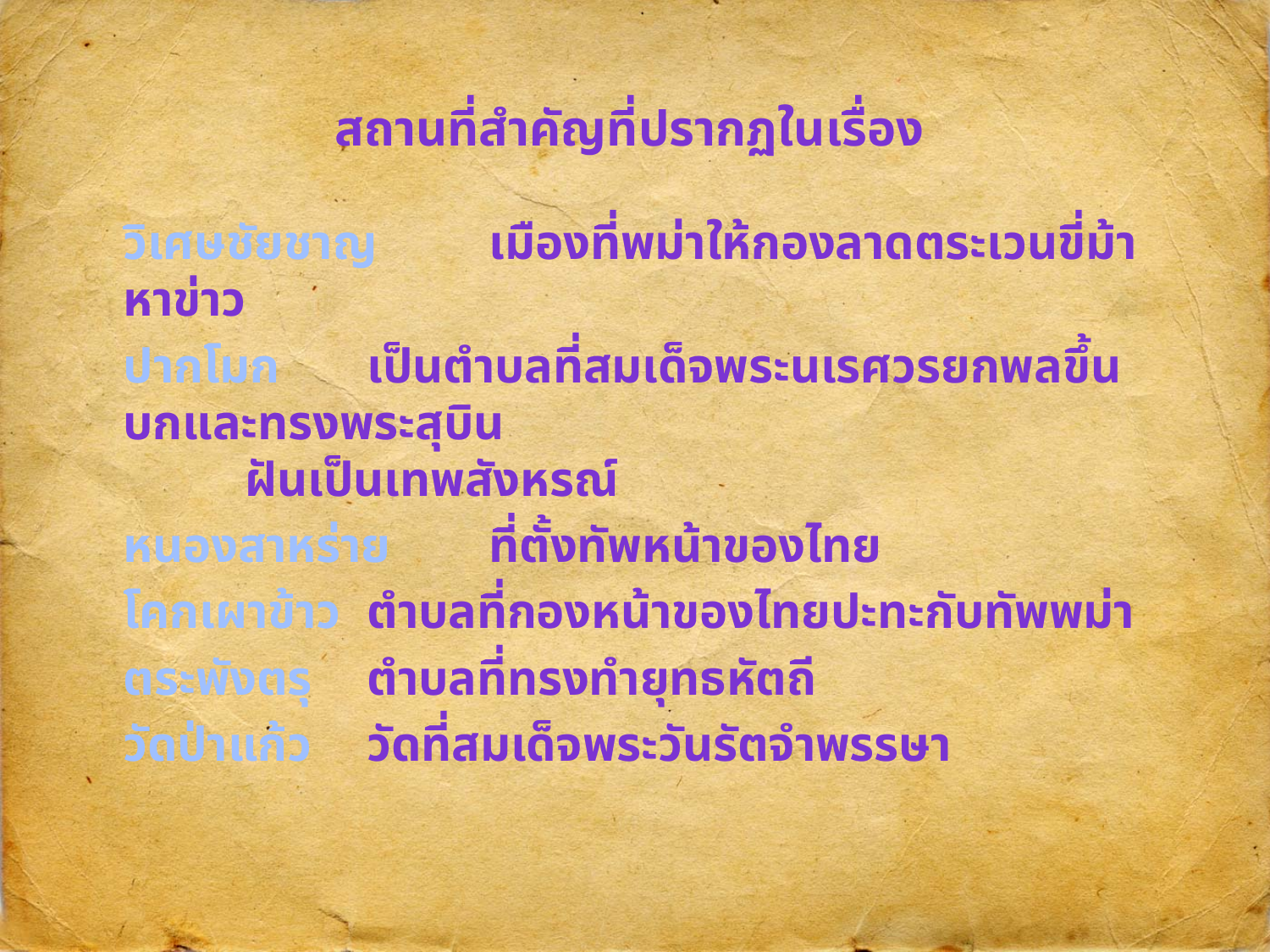

# สถานที่สำคัญที่ปรากฏในเรื่อง
วิเศษชัยชาญ	เมืองที่พม่าให้กองลาดตระเวนขี่ม้าหาข่าว
ปากโมก	เป็นตำบลที่สมเด็จพระนเรศวรยกพลขึ้นบกและทรงพระสุบิน
 		ฝันเป็นเทพสังหรณ์
หนองสาหร่าย	ที่ตั้งทัพหน้าของไทย
โคกเผาข้าว	ตำบลที่กองหน้าของไทยปะทะกับทัพพม่า
ตระพังตรุ	ตำบลที่ทรงทำยุทธหัตถี
วัดป่าแก้ว	วัดที่สมเด็จพระวันรัตจำพรรษา